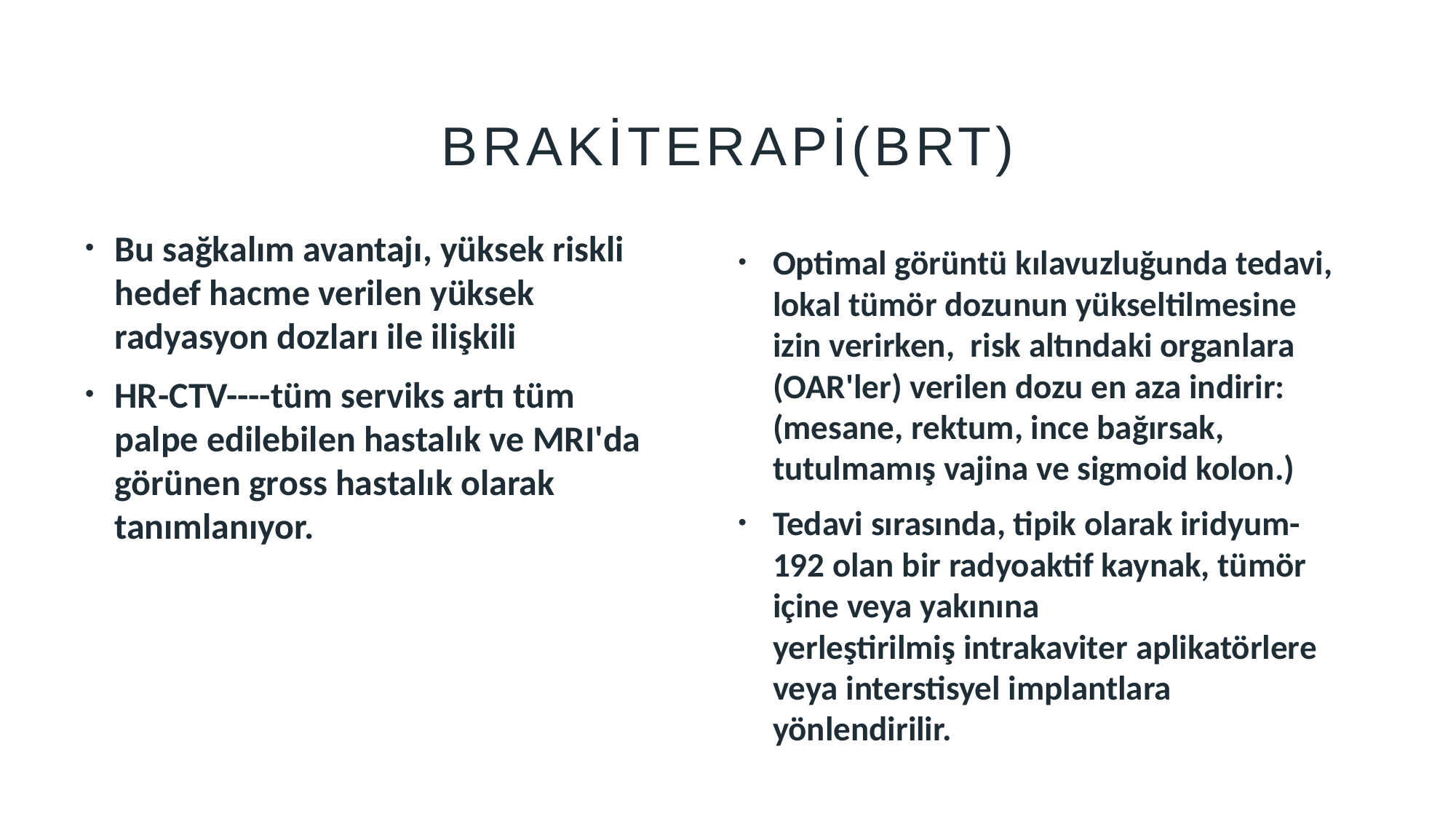

# Brakiterapi(BRT)
Bu sağkalım avantajı, yüksek riskli hedef hacme verilen yüksek radyasyon dozları ile ilişkili
HR-CTV----tüm serviks artı tüm palpe edilebilen hastalık ve MRI'da görünen gross hastalık olarak tanımlanıyor.
Optimal görüntü kılavuzluğunda tedavi, lokal tümör dozunun yükseltilmesine izin verirken,  risk altındaki organlara (OAR'ler) verilen dozu en aza indirir: (mesane, rektum, ince bağırsak, tutulmamış vajina ve sigmoid kolon.)
Tedavi sırasında, tipik olarak iridyum-192 olan bir radyoaktif kaynak, tümör içine veya yakınına yerleştirilmiş intrakaviter aplikatörlere veya interstisyel implantlara yönlendirilir.